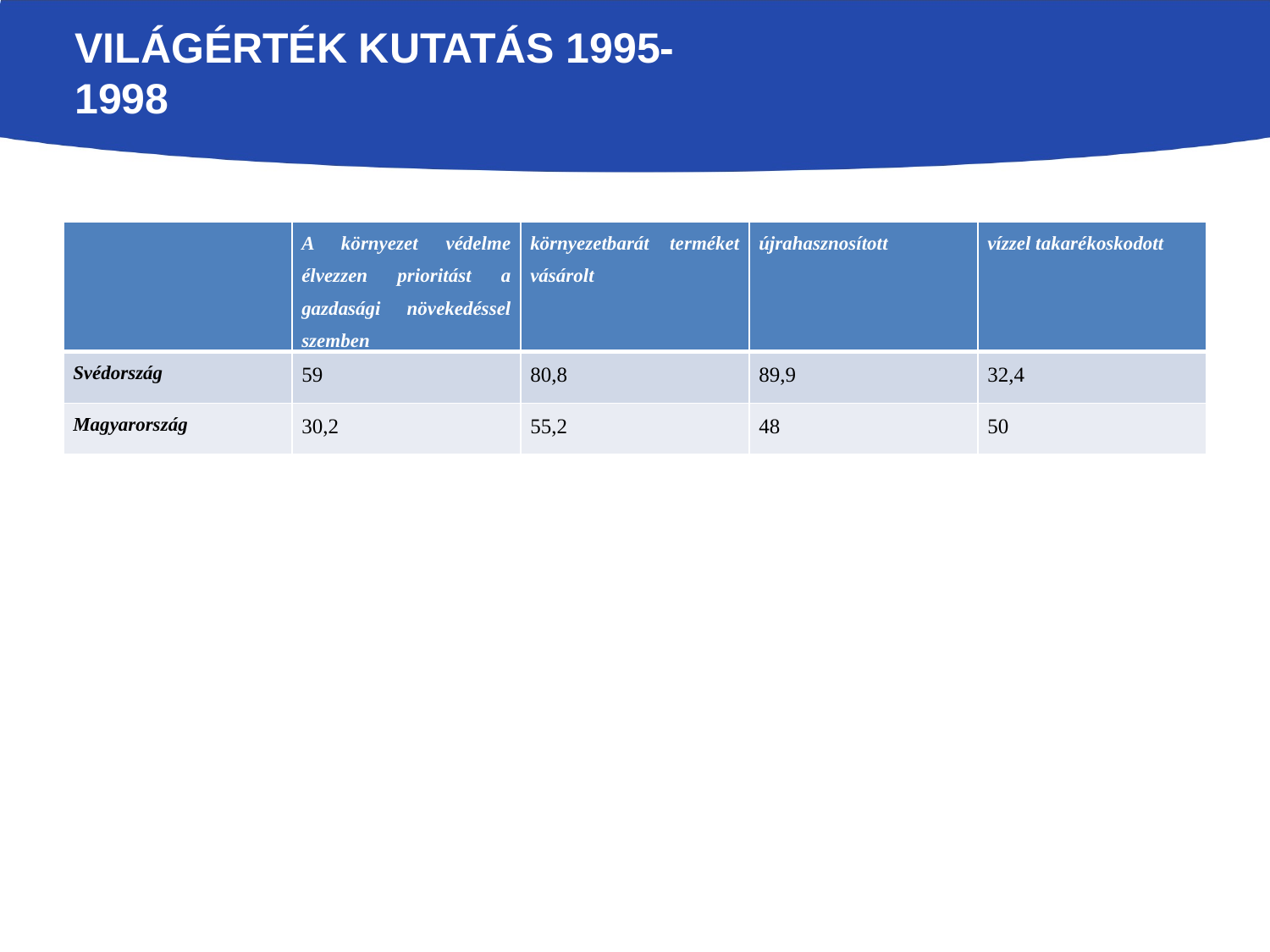

# Világérték kutatás 1995-1998
|  | A környezet védelme élvezzen prioritást a gazdasági növekedéssel szemben | környezetbarát terméket vásárolt | újrahasznosított | vízzel takarékoskodott |
| --- | --- | --- | --- | --- |
| Svédország | 59 | 80,8 | 89,9 | 32,4 |
| Magyarország | 30,2 | 55,2 | 48 | 50 |